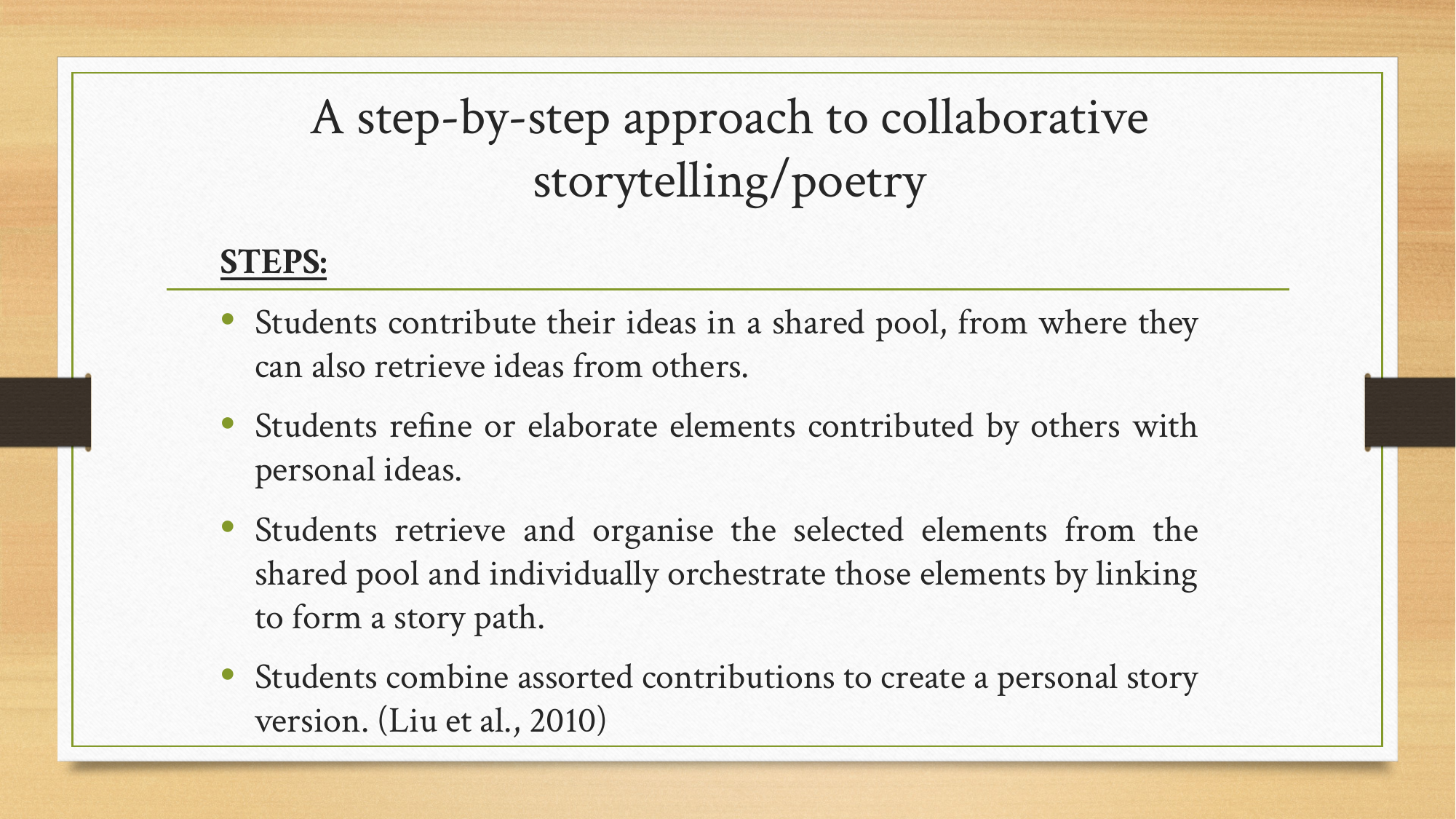

# A step-by-step approach to collaborative storytelling/poetry
STEPS:
Students contribute their ideas in a shared pool, from where they can also retrieve ideas from others.
Students refine or elaborate elements contributed by others with personal ideas.
Students retrieve and organise the selected elements from the shared pool and individually orchestrate those elements by linking to form a story path.
Students combine assorted contributions to create a personal story version. (Liu et al., 2010)